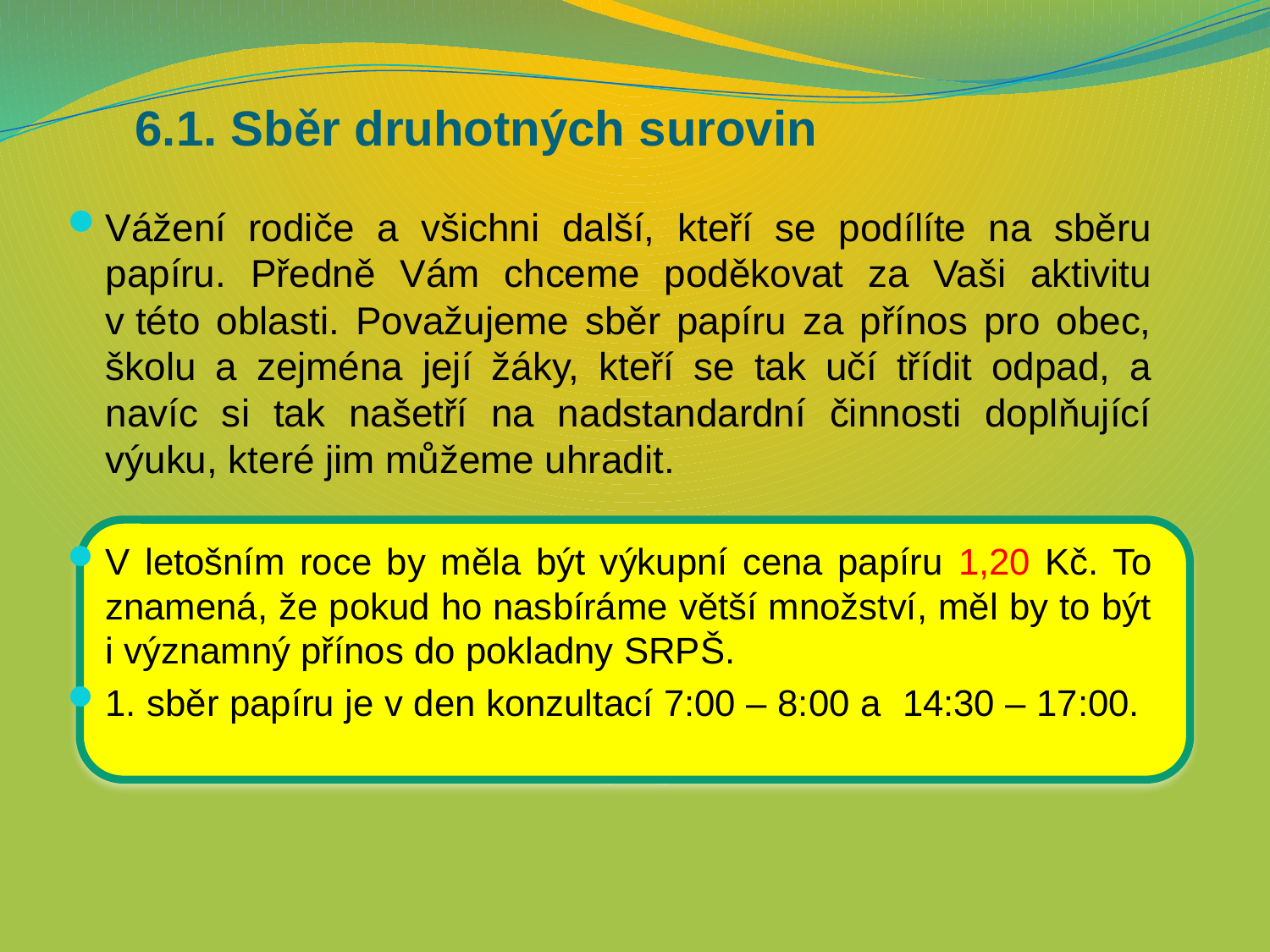

# 6.1. Sběr druhotných surovin
Vážení rodiče a všichni další, kteří se podílíte na sběru papíru. Předně Vám chceme poděkovat za Vaši aktivitu v této oblasti. Považujeme sběr papíru za přínos pro obec, školu a zejména její žáky, kteří se tak učí třídit odpad, a navíc si tak našetří na nadstandardní činnosti doplňující výuku, které jim můžeme uhradit.

V letošním roce by měla být výkupní cena papíru 1,20 Kč. To znamená, že pokud ho nasbíráme větší množství, měl by to být i významný přínos do pokladny SRPŠ.
1. sběr papíru je v den konzultací 7:00 – 8:00 a  14:30 – 17:00.